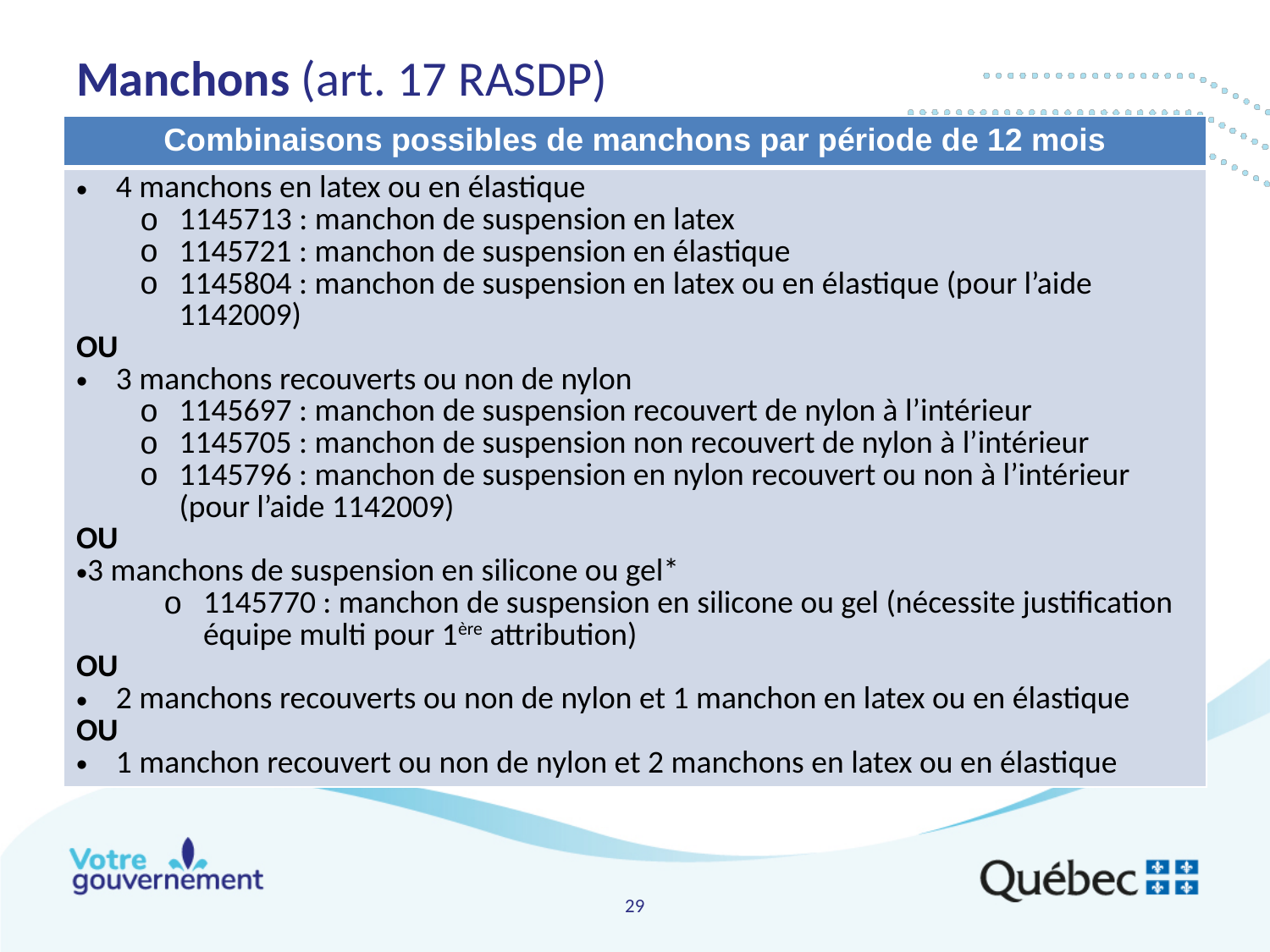

# Manchons (art. 17 RASDP)
| Combinaisons possibles de manchons par période de 12 mois |
| --- |
| 4 manchons en latex ou en élastique 1145713 : manchon de suspension en latex 1145721 : manchon de suspension en élastique 1145804 : manchon de suspension en latex ou en élastique (pour l’aide 1142009) OU 3 manchons recouverts ou non de nylon 1145697 : manchon de suspension recouvert de nylon à l’intérieur 1145705 : manchon de suspension non recouvert de nylon à l’intérieur 1145796 : manchon de suspension en nylon recouvert ou non à l’intérieur (pour l’aide 1142009) OU 3 manchons de suspension en silicone ou gel\* 1145770 : manchon de suspension en silicone ou gel (nécessite justification équipe multi pour 1ère attribution) OU 2 manchons recouverts ou non de nylon et 1 manchon en latex ou en élastique OU 1 manchon recouvert ou non de nylon et 2 manchons en latex ou en élastique |